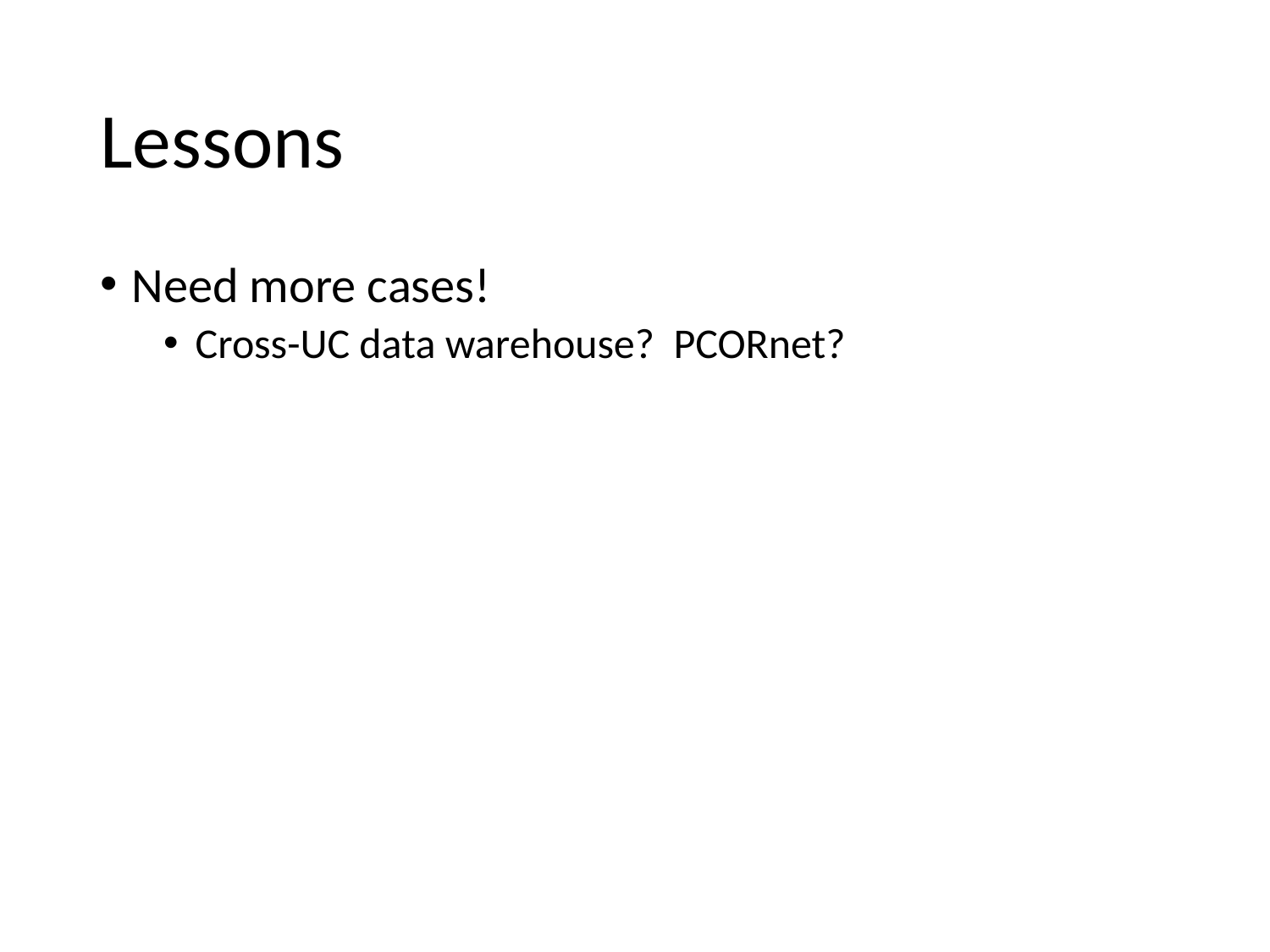

# Lessons
Need more cases!
Cross-UC data warehouse?  PCORnet?